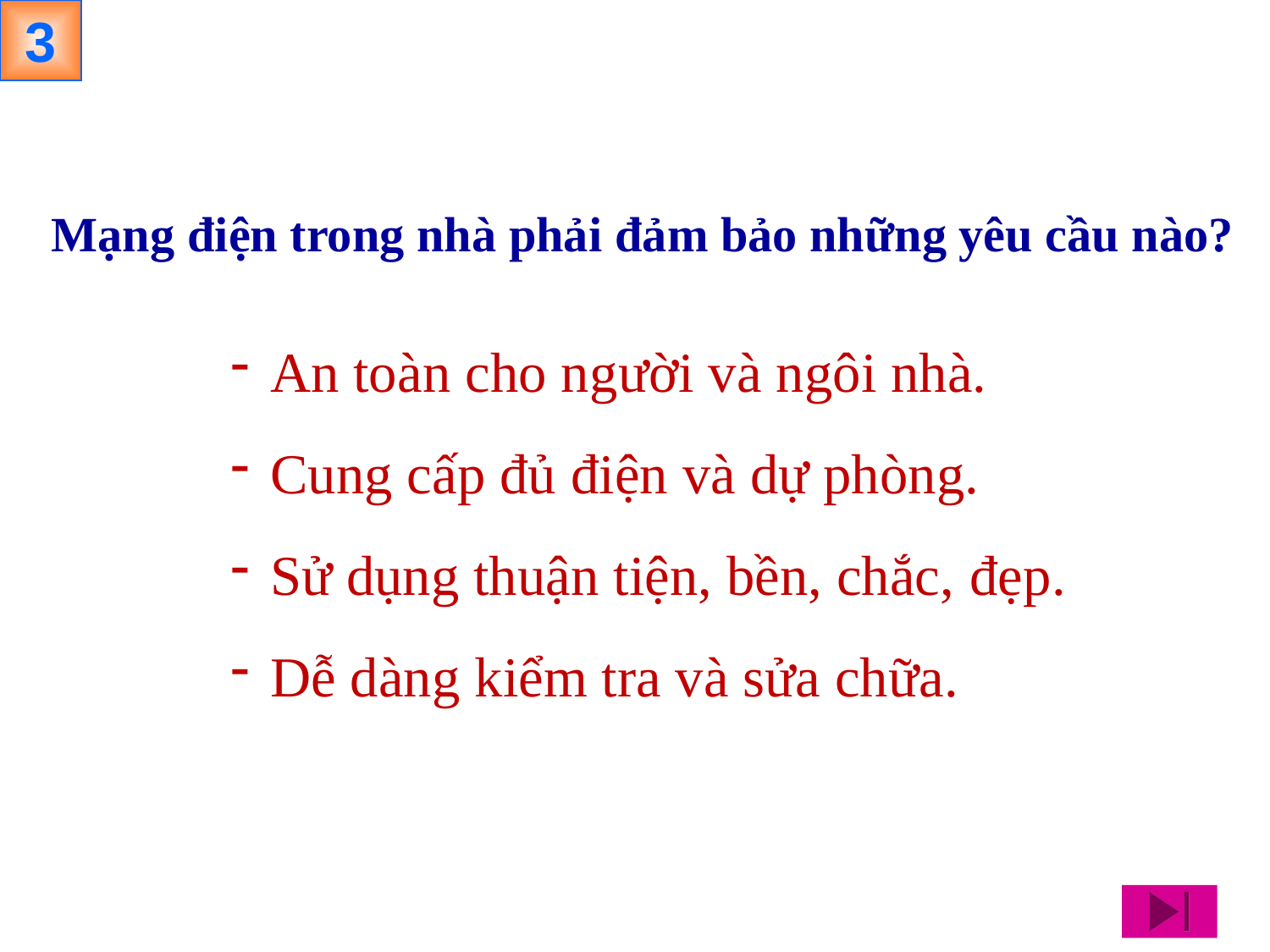

3
Mạng điện trong nhà phải đảm bảo những yêu cầu nào?
An toàn cho người và ngôi nhà.
Cung cấp đủ điện và dự phòng.
Sử dụng thuận tiện, bền, chắc, đẹp.
Dễ dàng kiểm tra và sửa chữa.